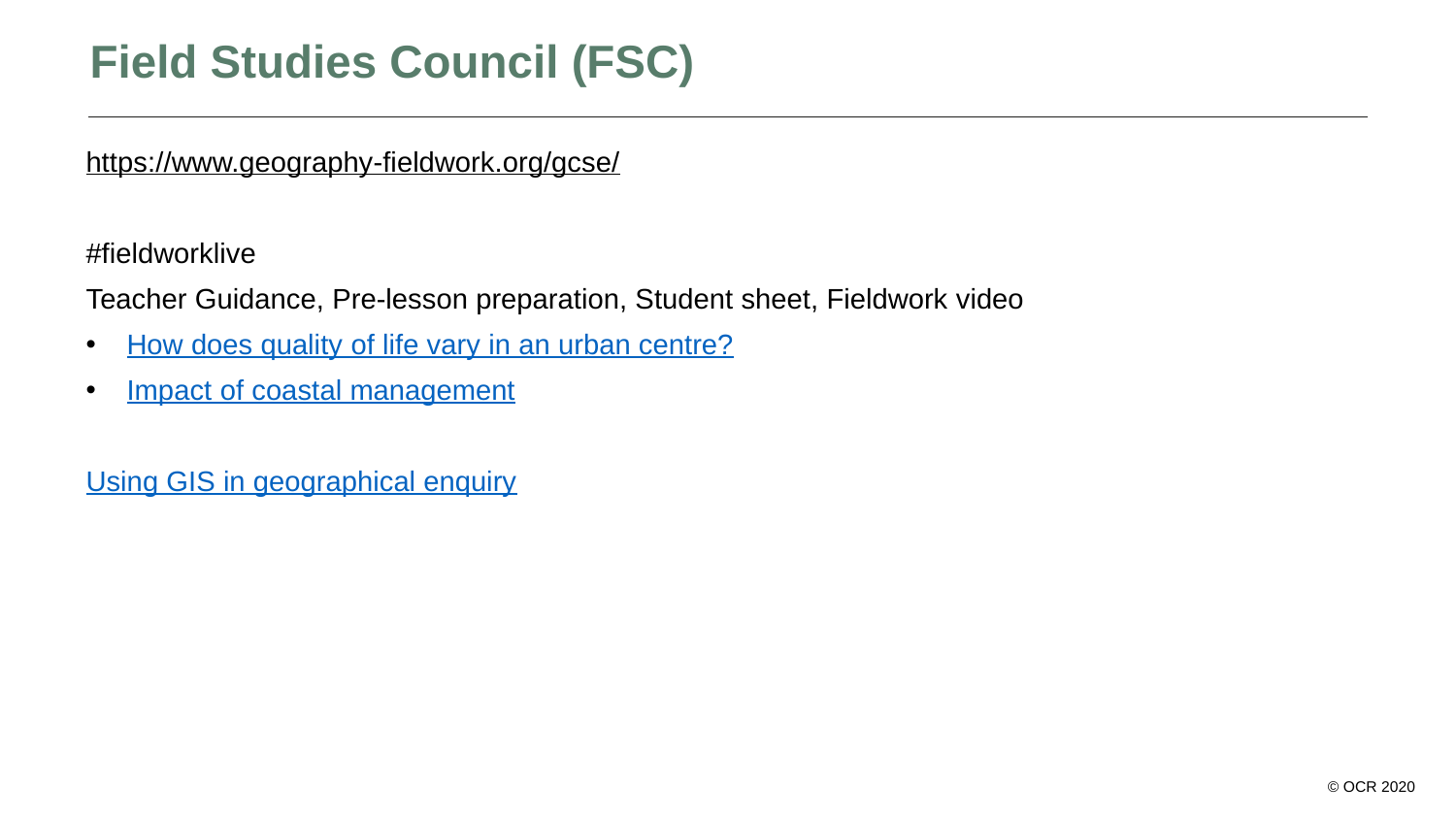

# Field Studies Council (FSC)

https://www.geography-fieldwork.org/gcse/

#fieldworklive
Teacher Guidance, Pre-lesson preparation, Student sheet, Fieldwork video
How does quality of life vary in an urban centre?
Impact of coastal management

Using GIS in geographical enquiry

© OCR 2020